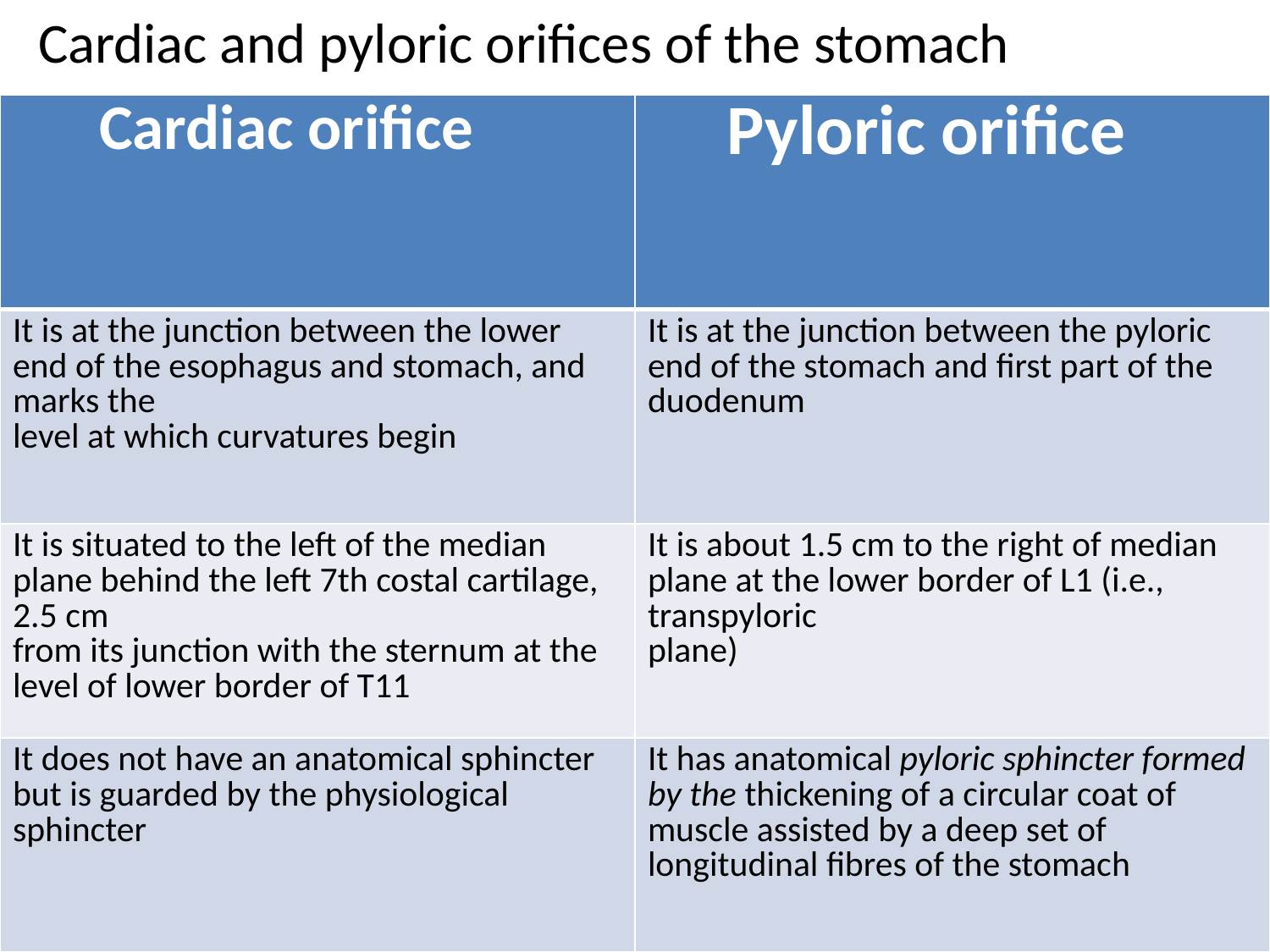

Cardiac and pyloric orifices of the stomach
| Cardiac orifice | Pyloric orifice |
| --- | --- |
| It is at the junction between the lower end of the esophagus and stomach, and marks the level at which curvatures begin | It is at the junction between the pyloric end of the stomach and first part of the duodenum |
| It is situated to the left of the median plane behind the left 7th costal cartilage, 2.5 cm from its junction with the sternum at the level of lower border of T11 | It is about 1.5 cm to the right of median plane at the lower border of L1 (i.e., transpyloric plane) |
| It does not have an anatomical sphincter but is guarded by the physiological sphincter | It has anatomical pyloric sphincter formed by the thickening of a circular coat of muscle assisted by a deep set of longitudinal fibres of the stomach |